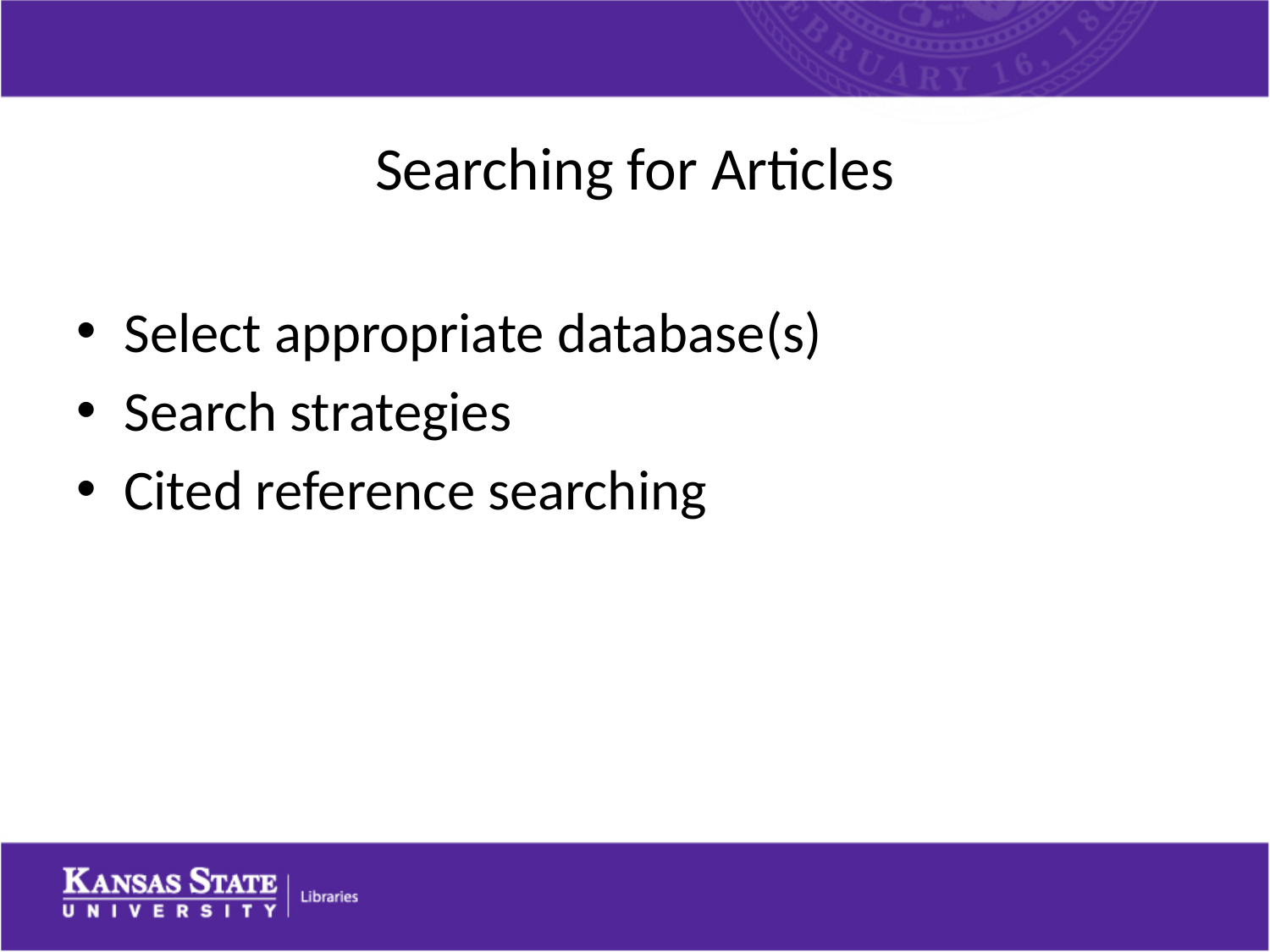

# Searching for Articles
Select appropriate database(s)
Search strategies
Cited reference searching